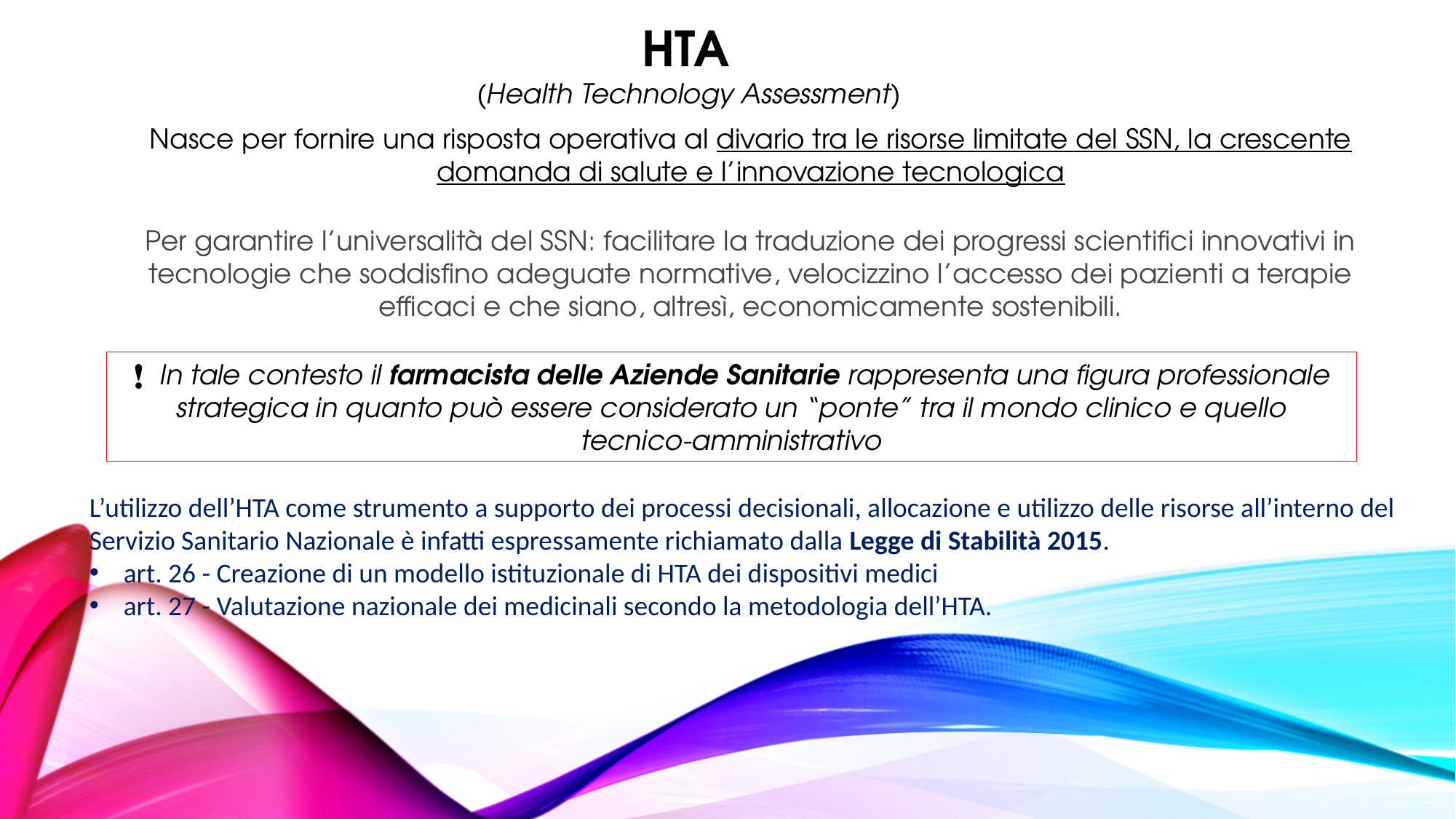

HTA
(Health Technology Assessment)
Nasce per fornire una risposta operativa al divario tra le risorse limitate del SSN, la crescente domanda di salute e l’innovazione tecnologica

Per garantire l’universalità del SSN: facilitare la traduzione dei progressi scientifici innovativi in tecnologie che soddisfino adeguate normative, velocizzino l’accesso dei pazienti a terapie efficaci e che siano, altresì, economicamente sostenibili.
❗ ️ In tale contesto il farmacista delle Aziende Sanitarie rappresenta una figura professionale strategica in quanto può essere considerato un “ponte” tra il mondo clinico e quello tecnico-amministrativo
L’utilizzo dell’HTA come strumento a supporto dei processi decisionali, allocazione e utilizzo delle risorse all’interno del Servizio Sanitario Nazionale è infatti espressamente richiamato dalla Legge di Stabilità 2015.
art. 26 - Creazione di un modello istituzionale di HTA dei dispositivi medici
art. 27 - Valutazione nazionale dei medicinali secondo la metodologia dell’HTA.